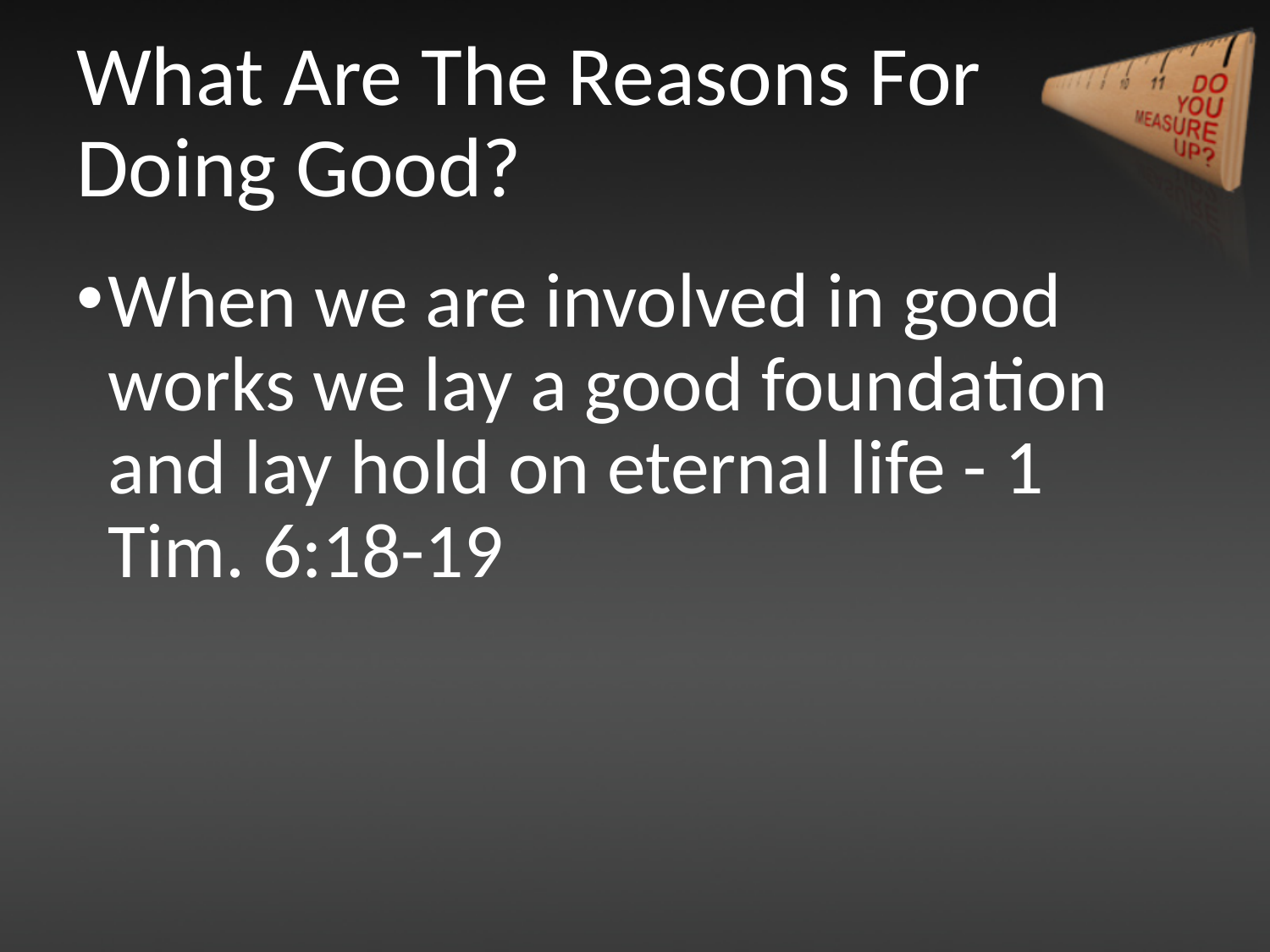

# What Are The Reasons For Doing Good?
When we are involved in good works we lay a good foundation and lay hold on eternal life - 1 Tim. 6:18-19